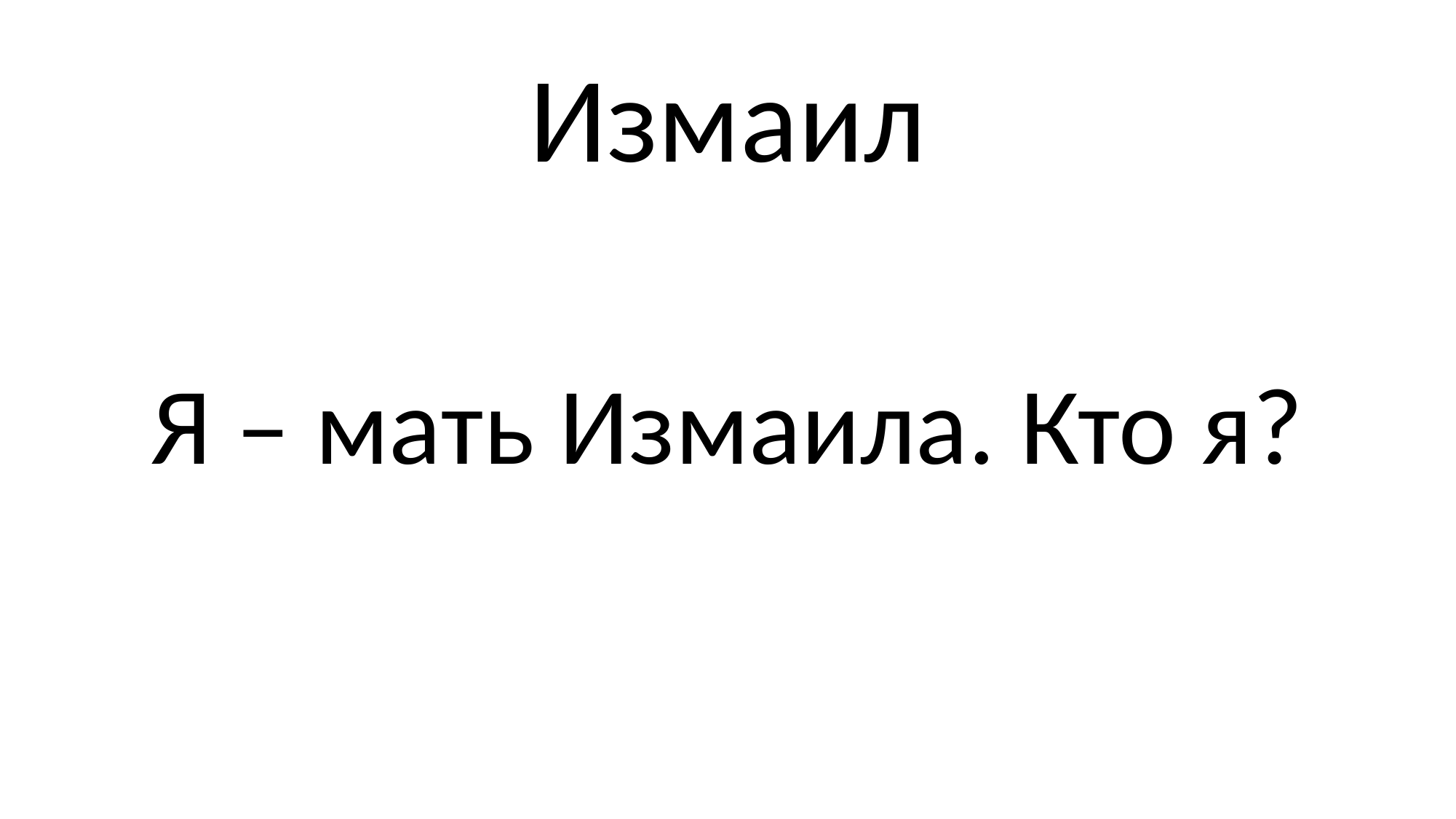

# Измаил

Я – мать Измаила. Кто я?